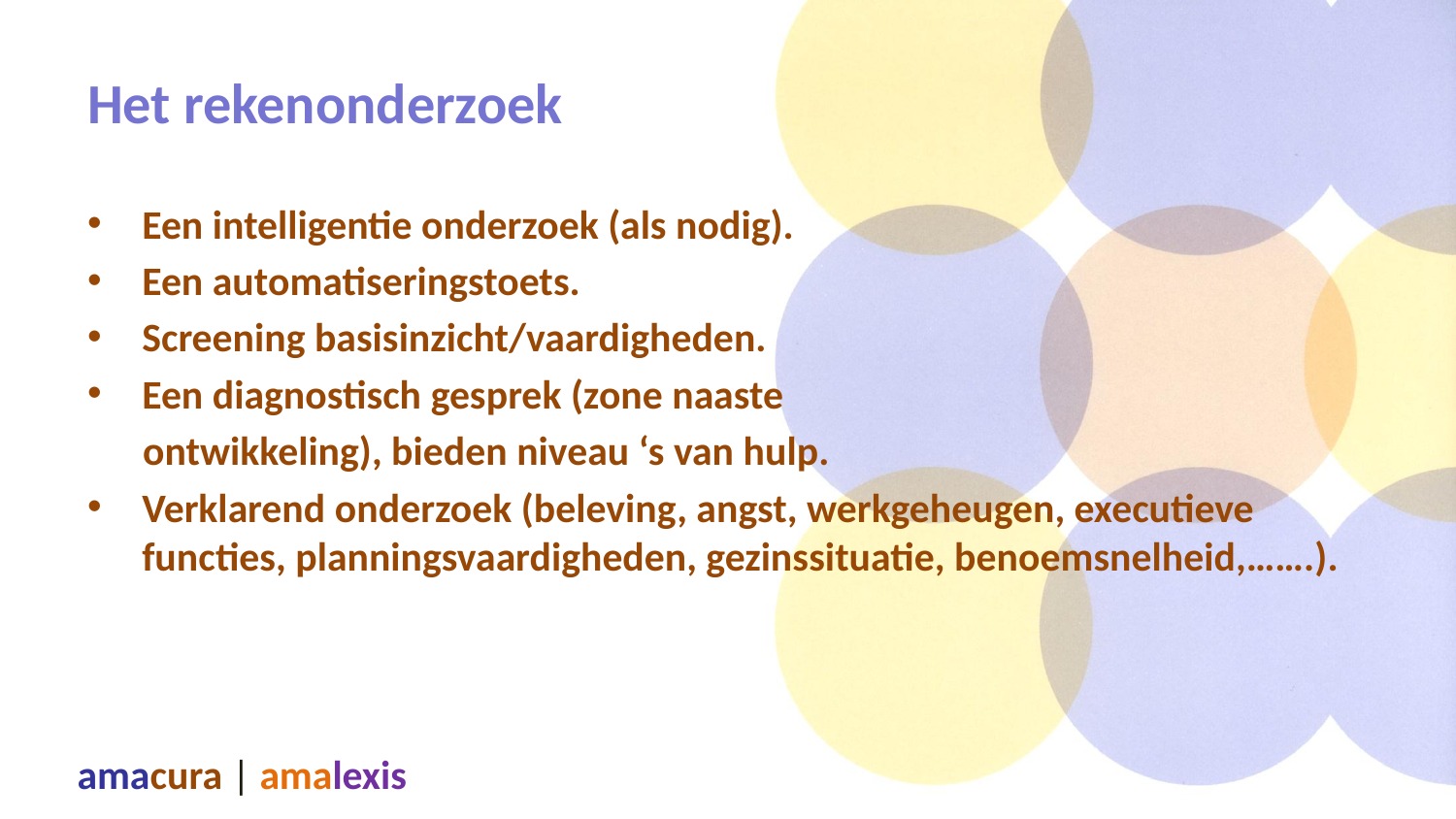

# Het rekenonderzoek
Een intelligentie onderzoek (als nodig).
Een automatiseringstoets.
Screening basisinzicht/vaardigheden.
Een diagnostisch gesprek (zone naaste
      ontwikkeling), bieden niveau ‘s van hulp.
Verklarend onderzoek (beleving, angst, werkgeheugen, executieve functies, planningsvaardigheden, gezinssituatie, benoemsnelheid,…….).